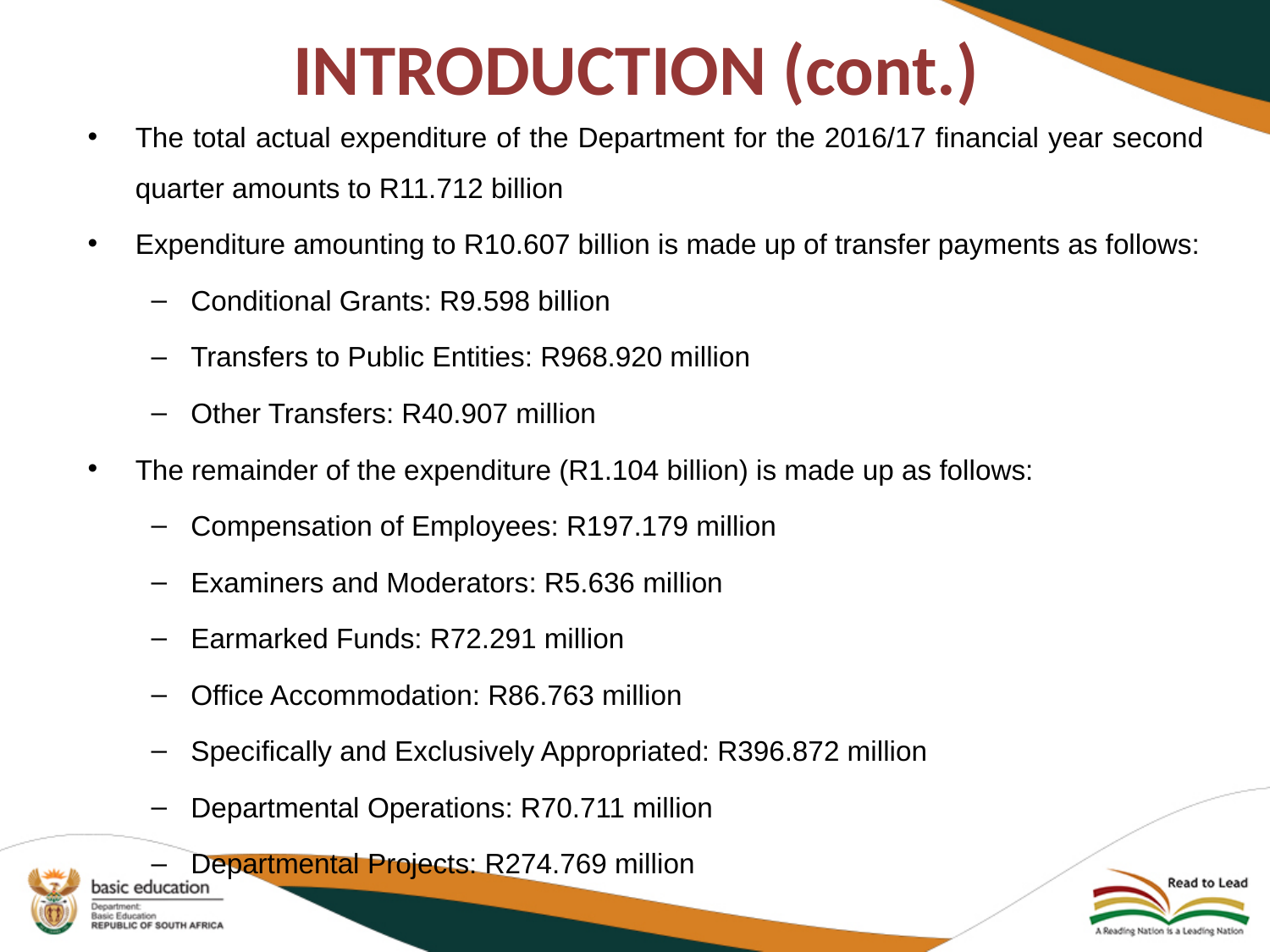

# INTRODUCTION (cont.)
The total actual expenditure of the Department for the 2016/17 financial year second quarter amounts to R11.712 billion
Expenditure amounting to R10.607 billion is made up of transfer payments as follows:
Conditional Grants: R9.598 billion
Transfers to Public Entities: R968.920 million
Other Transfers: R40.907 million
The remainder of the expenditure (R1.104 billion) is made up as follows:
Compensation of Employees: R197.179 million
Examiners and Moderators: R5.636 million
Earmarked Funds: R72.291 million
Office Accommodation: R86.763 million
Specifically and Exclusively Appropriated: R396.872 million
Departmental Operations: R70.711 million
Departmental Projects: R274.769 million